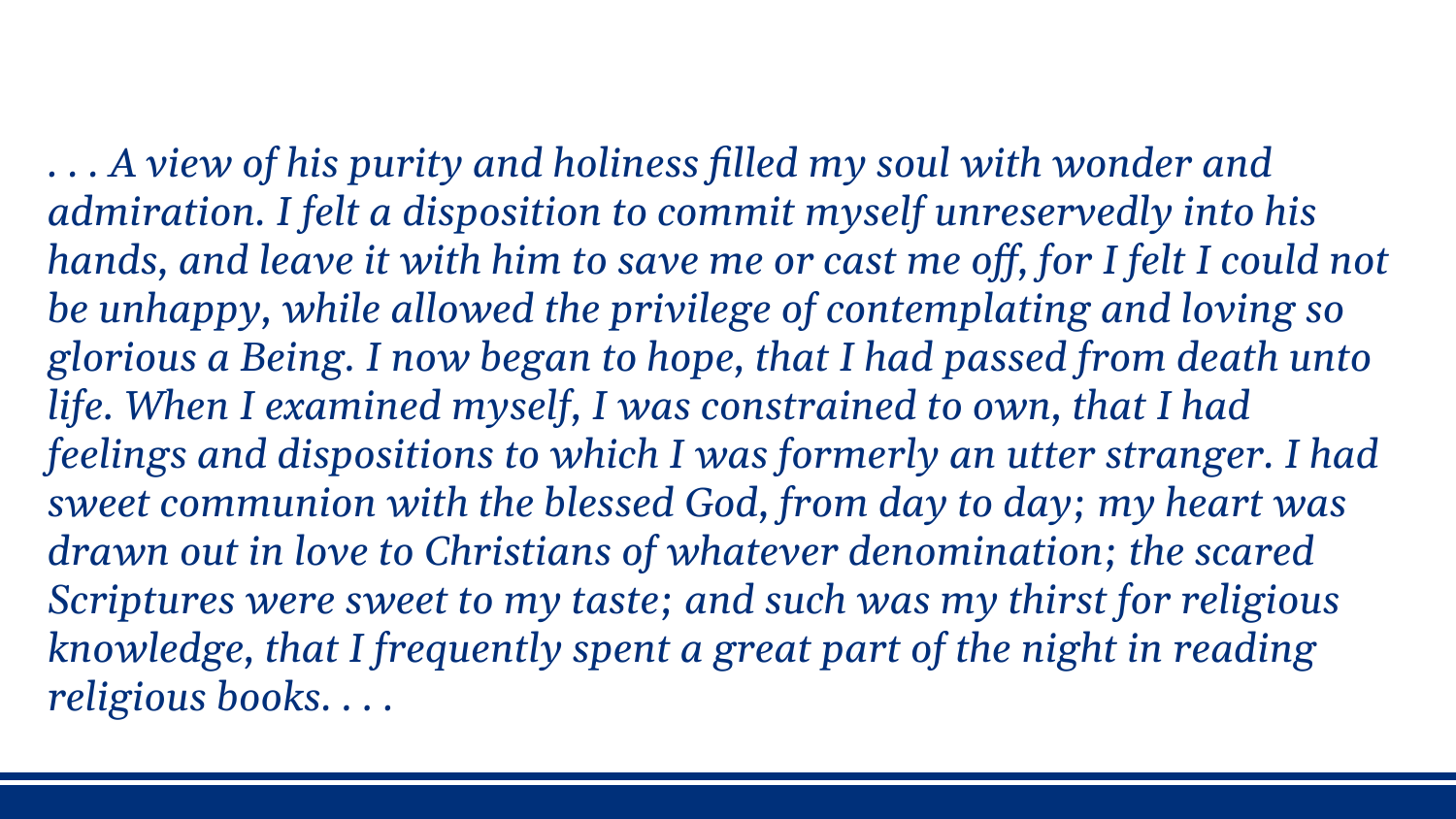

. . . A view of his purity and holiness filled my soul with wonder and admiration. I felt a disposition to commit myself unreservedly into his hands, and leave it with him to save me or cast me off, for I felt I could not be unhappy, while allowed the privilege of contemplating and loving so glorious a Being. I now began to hope, that I had passed from death unto life. When I examined myself, I was constrained to own, that I had feelings and dispositions to which I was formerly an utter stranger. I had sweet communion with the blessed God, from day to day; my heart was drawn out in love to Christians of whatever denomination; the scared Scriptures were sweet to my taste; and such was my thirst for religious knowledge, that I frequently spent a great part of the night in reading religious books. . . .